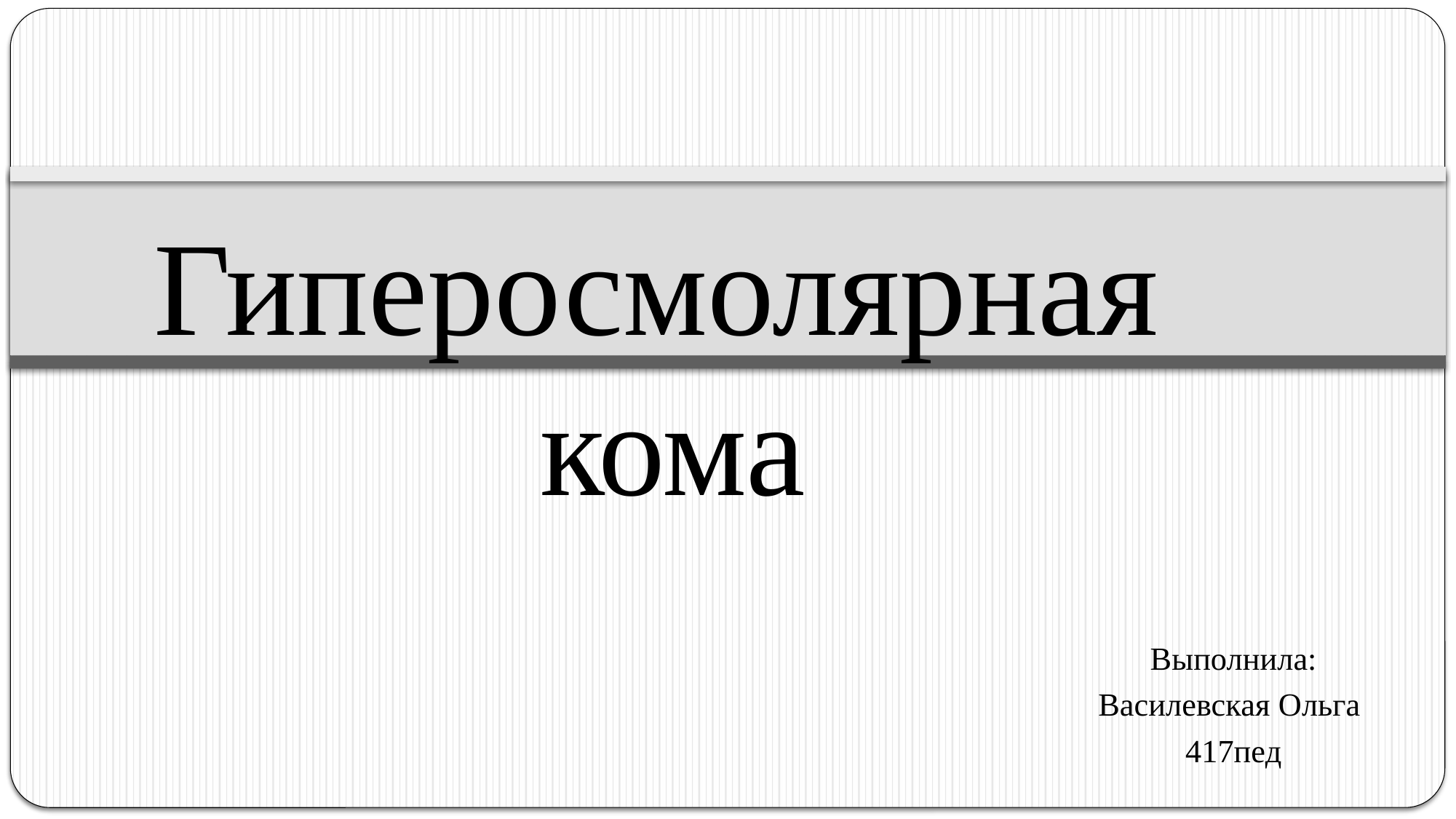

# Гиперосмолярная кома
Выполнила:
Василевская Ольга
417пед